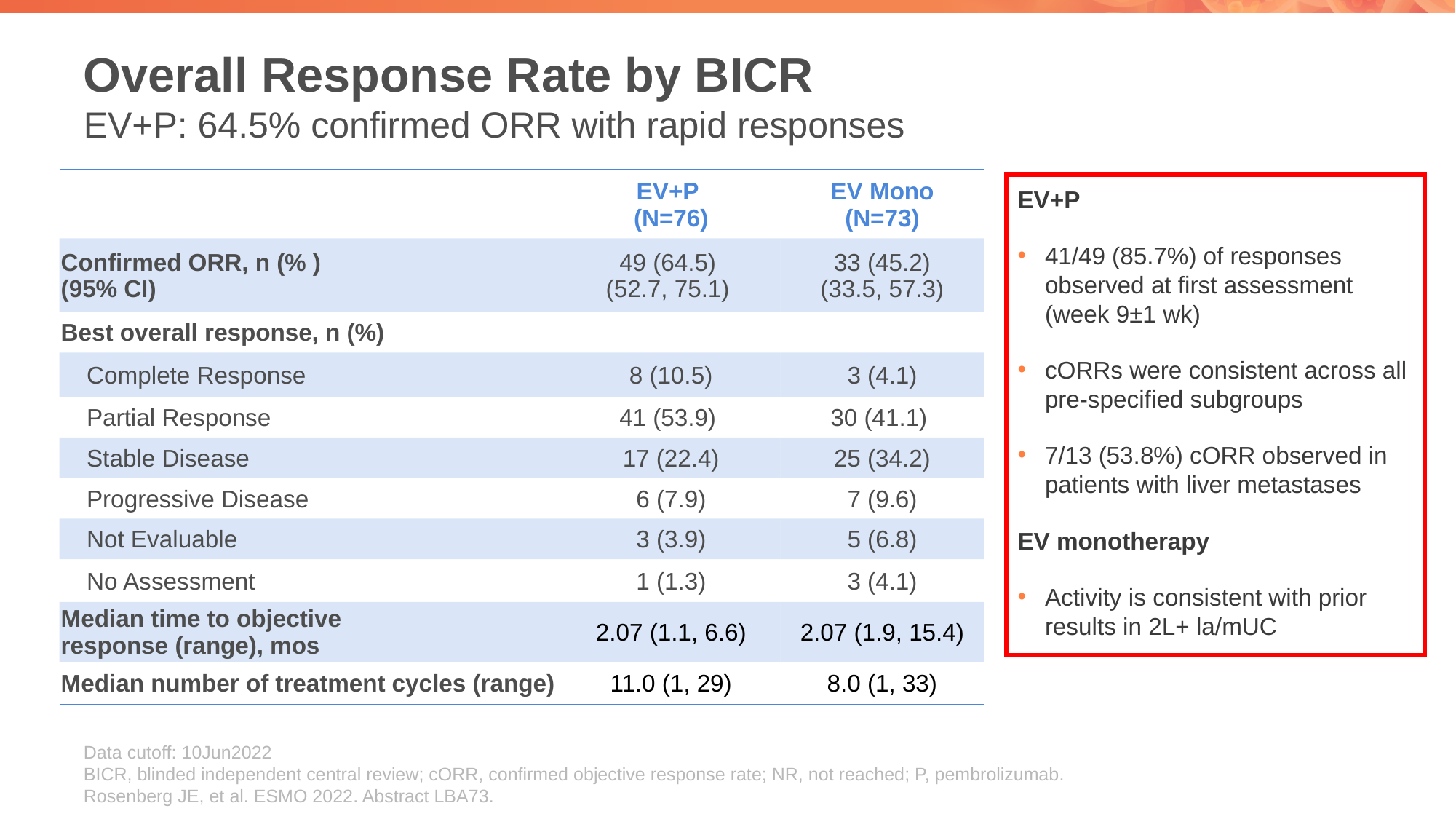

# Overall Response Rate by BICR EV+P: 64.5% confirmed ORR with rapid responses
|  | EV+P  (N=76) | EV Mono (N=73) |
| --- | --- | --- |
| Confirmed ORR, n (% ) (95% CI) | 49 (64.5)  (52.7, 75.1) | 33 (45.2) (33.5, 57.3) |
| Best overall response, n (%) |  |  |
| Complete Response | 8 (10.5) | 3 (4.1) |
| Partial Response | 41 (53.9) | 30 (41.1) |
| Stable Disease | 17 (22.4) | 25 (34.2) |
| Progressive Disease | 6 (7.9) | 7 (9.6) |
| Not Evaluable | 3 (3.9) | 5 (6.8) |
| No Assessment | 1 (1.3) | 3 (4.1) |
| Median time to objective response (range), mos | 2.07 (1.1, 6.6) | 2.07 (1.9, 15.4) |
| Median number of treatment cycles (range) | 11.0 (1, 29) | 8.0 (1, 33) |

EV+P
41/49 (85.7%) of responses observed at first assessment
(week 9±1 wk)
cORRs were consistent across all pre-specified subgroups
7/13 (53.8%) cORR observed in patients with liver metastases
EV monotherapy
Activity is consistent with prior results in 2L+ la/mUC
Data cutoff: 10Jun2022
BICR, blinded independent central review; cORR, confirmed objective response rate; NR, not reached; P, pembrolizumab.
Rosenberg JE, et al. ESMO 2022. Abstract LBA73.